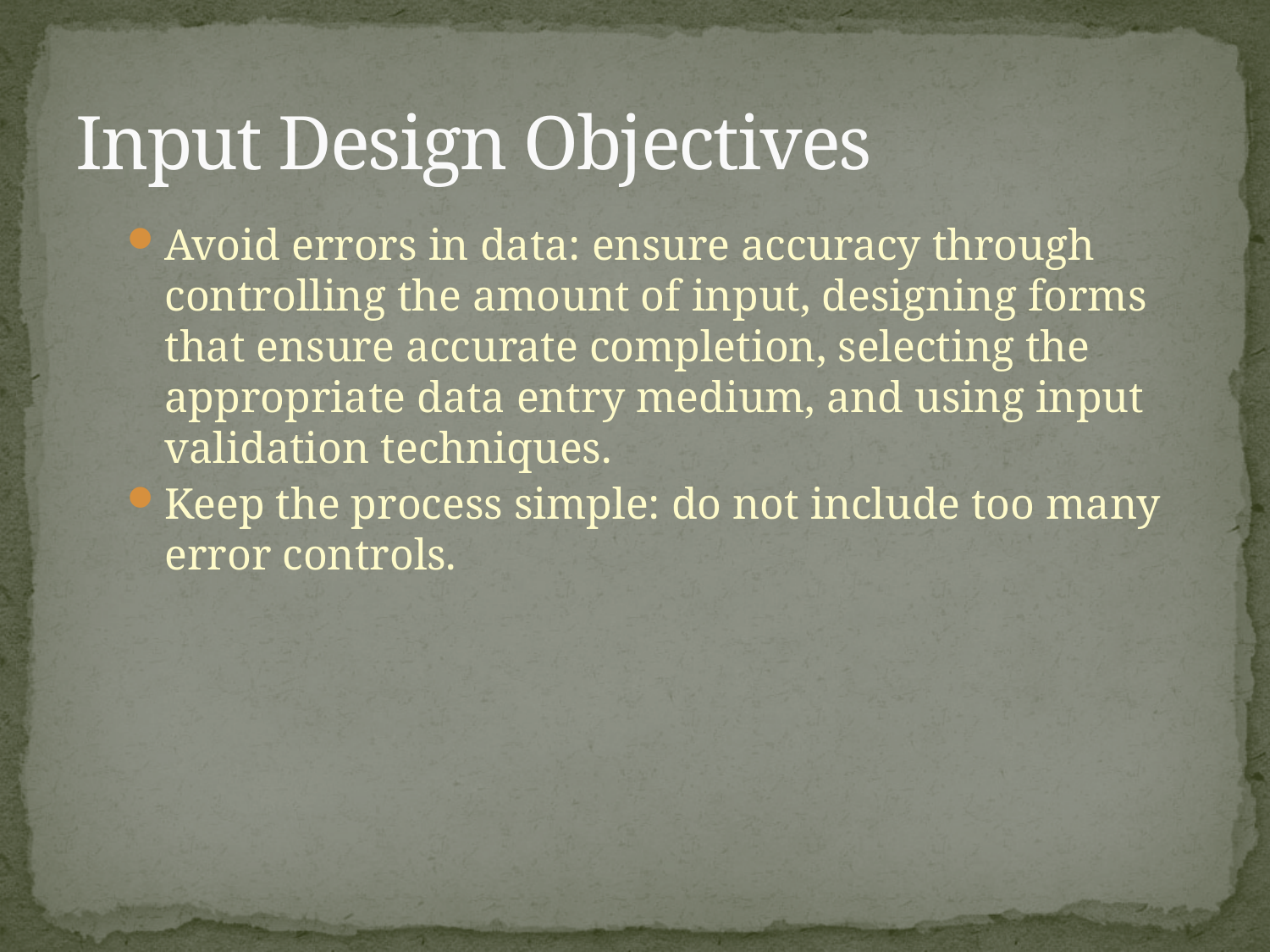

# Input Design Objectives
Avoid errors in data: ensure accuracy through controlling the amount of input, designing forms that ensure accurate completion, selecting the appropriate data entry medium, and using input validation techniques.
Keep the process simple: do not include too many error controls.